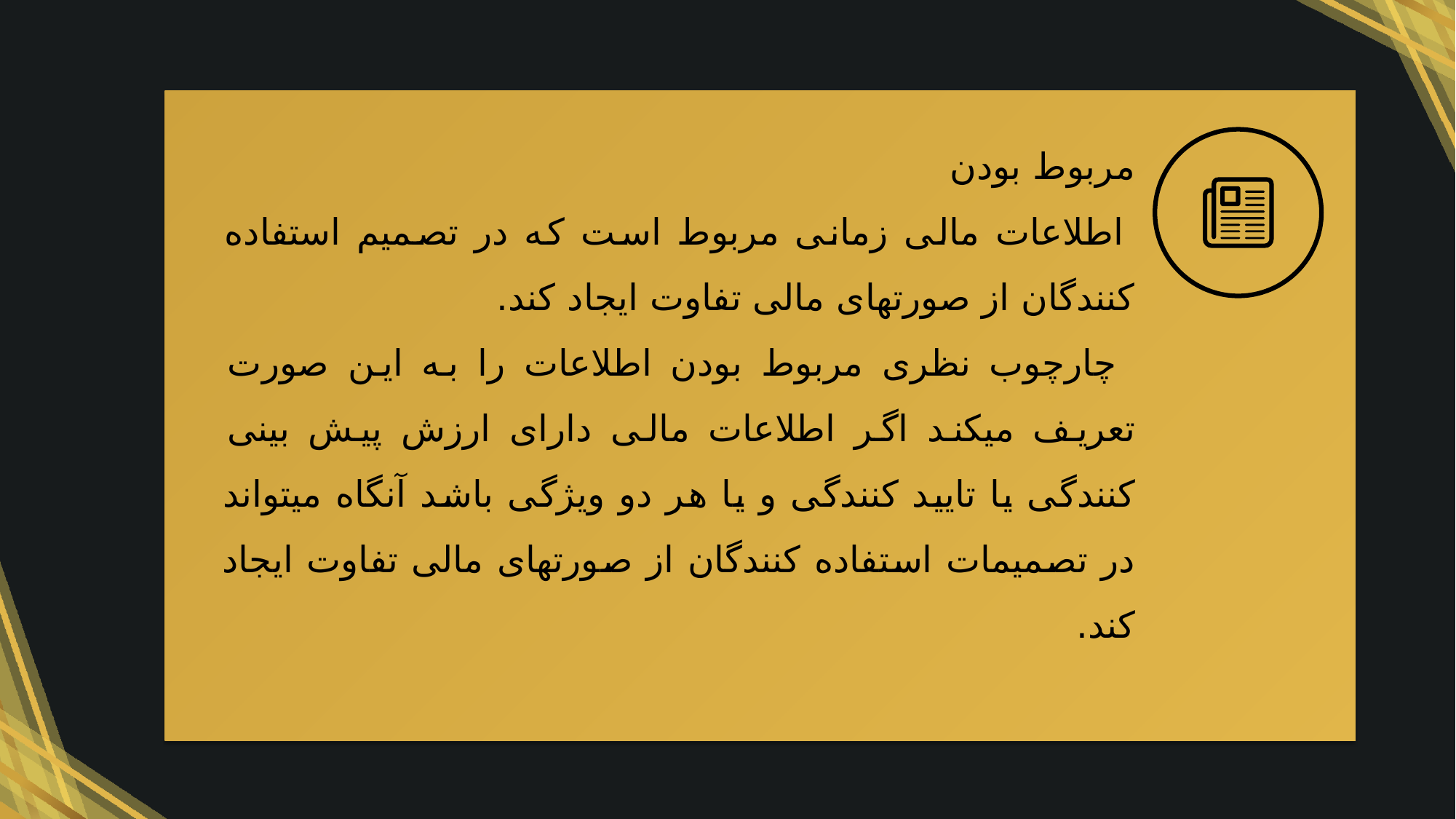

مربوط بودن
 اطلاعات مالی زمانی مربوط است که در تصمیم استفاده کنندگان از صورتهای مالی تفاوت ایجاد کند.
 چارچوب نظری مربوط بودن اطلاعات را به این صورت تعریف میکند اگر اطلاعات مالی دارای ارزش پیش بینی کنندگی یا تایید کنندگی و یا هر دو ویژگی باشد آنگاه میتواند در تصمیمات استفاده کنندگان از صورتهای مالی تفاوت ایجاد کند.